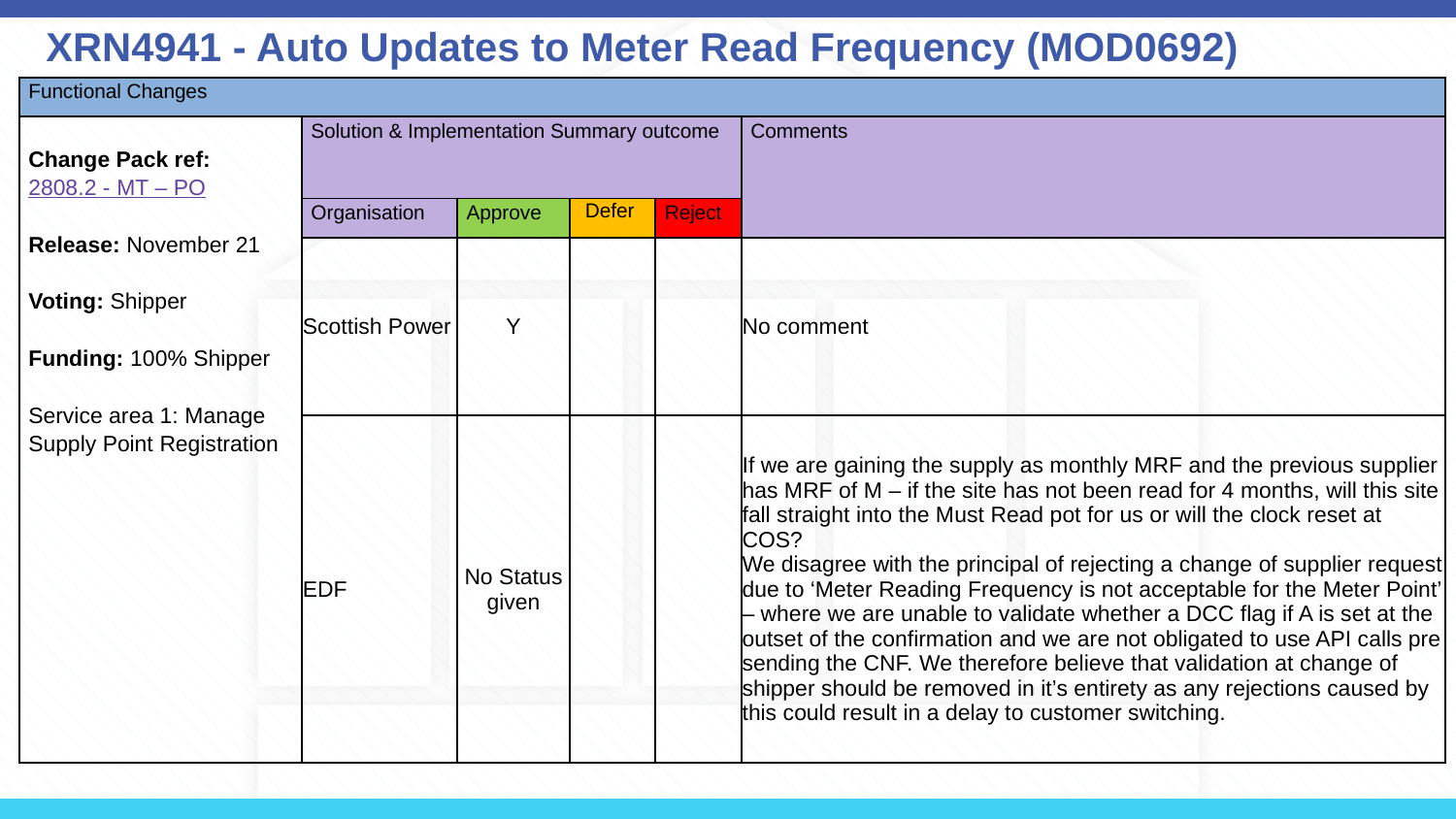

XRN4941 - Auto Updates to Meter Read Frequency (MOD0692)
| Functional Changes |  |  |  |  |  |
| --- | --- | --- | --- | --- | --- |
| Change Pack ref:  2808.2 - MT – PO Release: November 21 Voting: Shipper Funding: 100% Shipper Service area 1: Manage Supply Point Registration | Solution & Implementation Summary outcome |  |  |  | Comments |
|  | Organisation | Approve | Defer | Reject |  |
|  | Scottish Power | Y |  |  | No comment |
|  | EDF | No Status given |  |  | If we are gaining the supply as monthly MRF and the previous supplier has MRF of M – if the site has not been read for 4 months, will this site fall straight into the Must Read pot for us or will the clock reset at COS? We disagree with the principal of rejecting a change of supplier request due to ‘Meter Reading Frequency is not acceptable for the Meter Point’ – where we are unable to validate whether a DCC flag if A is set at the outset of the confirmation and we are not obligated to use API calls pre sending the CNF. We therefore believe that validation at change of shipper should be removed in it’s entirety as any rejections caused by this could result in a delay to customer switching. |